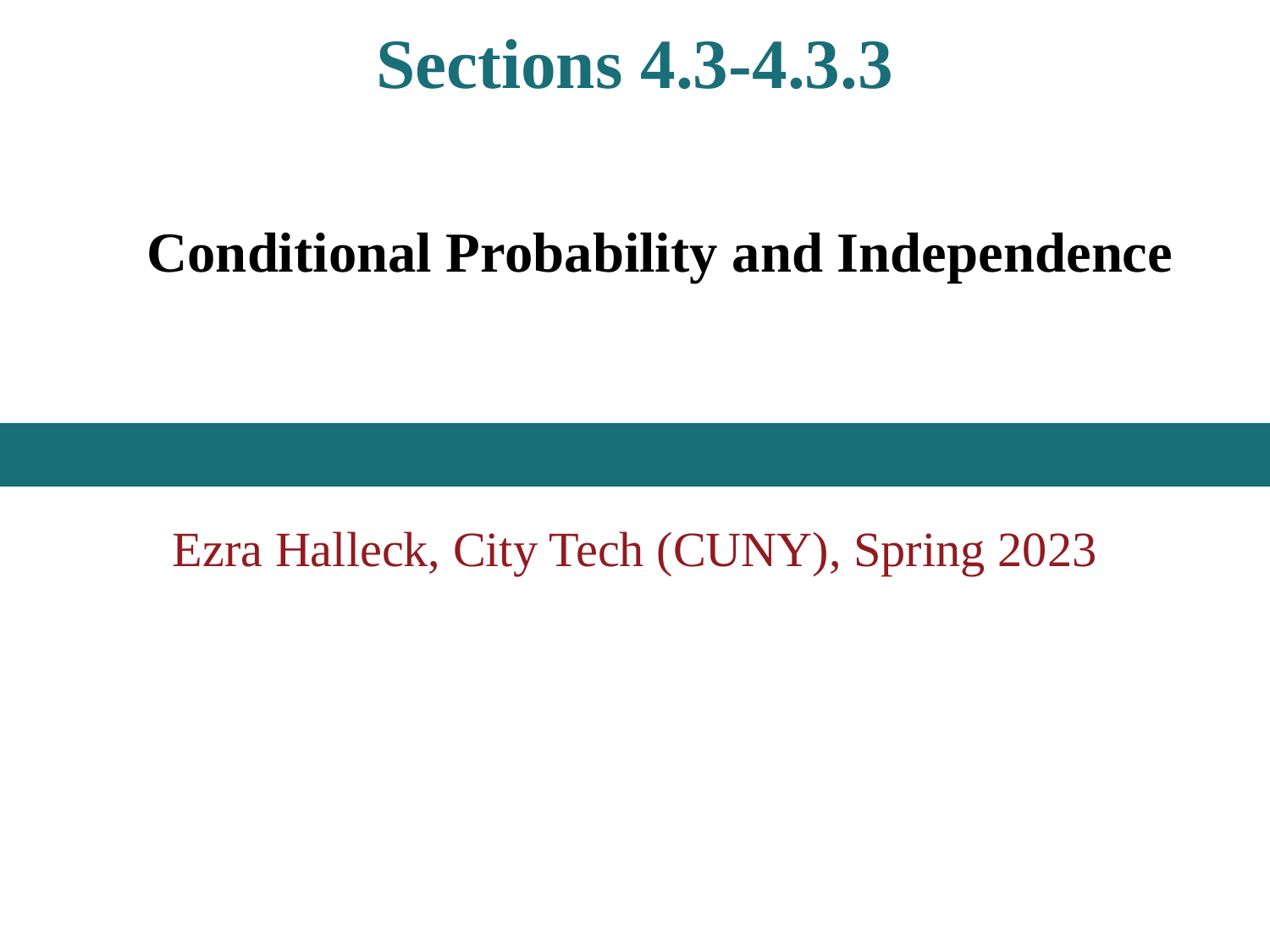

Sections 4.3-4.3.3
Conditional Probability and Independence
Ezra Halleck, City Tech (CUNY), Spring 2023